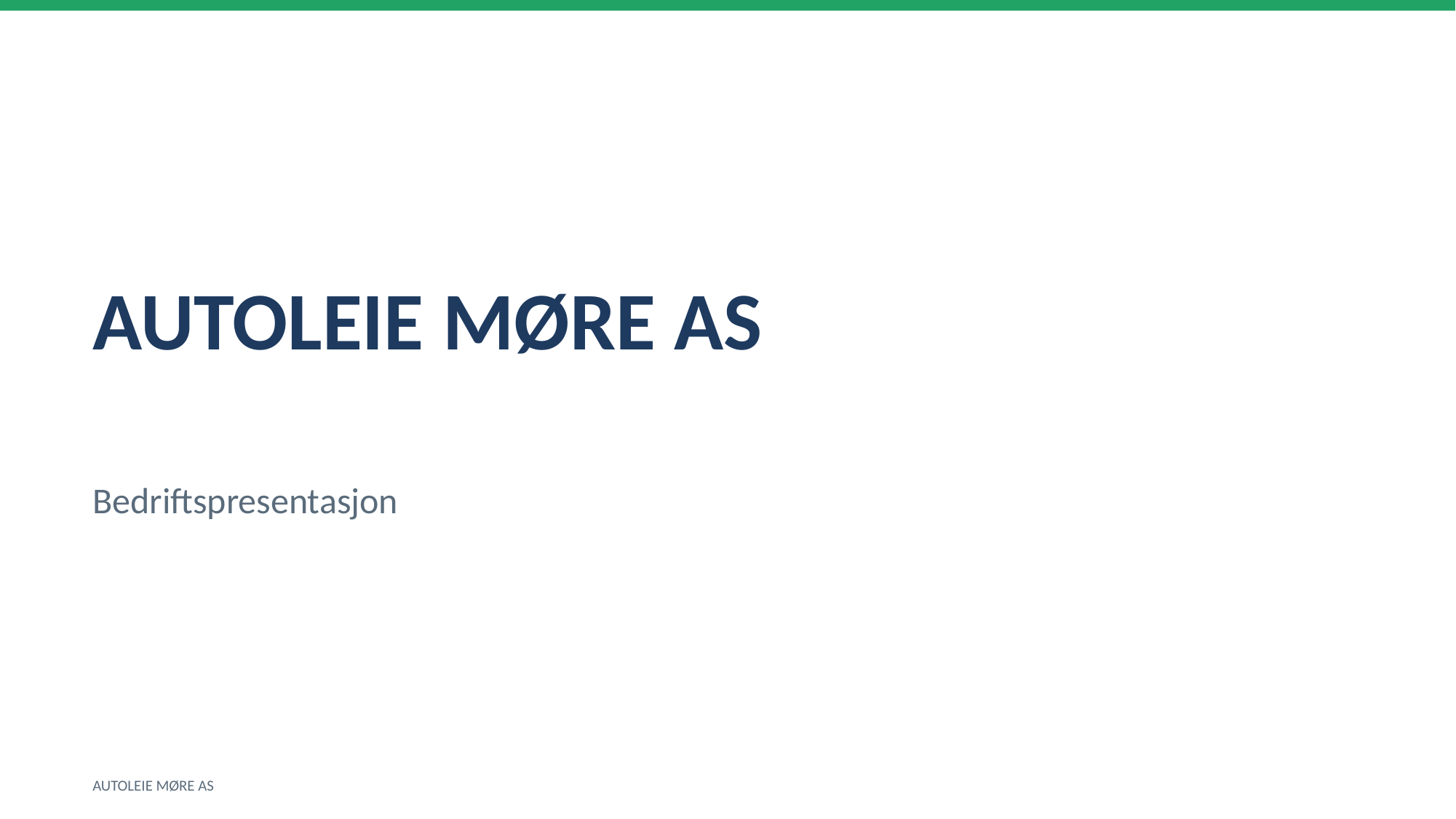

AUTOLEIE MØRE AS
Bedriftspresentasjon
AUTOLEIE MØRE AS